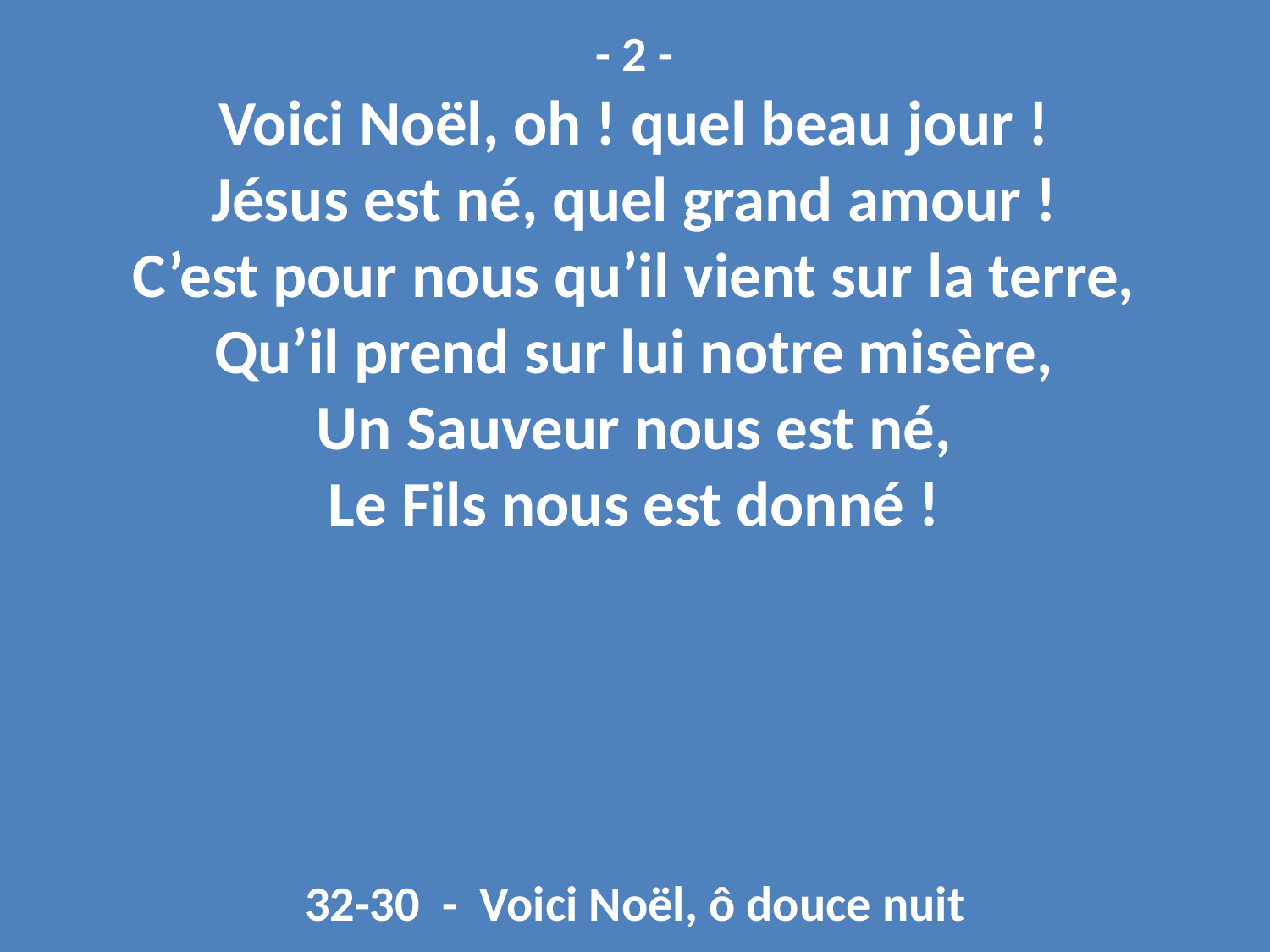

- 2 -
Voici Noël, oh ! quel beau jour !
Jésus est né, quel grand amour !
C’est pour nous qu’il vient sur la terre,
Qu’il prend sur lui notre misère,
Un Sauveur nous est né,
Le Fils nous est donné !
32-30  -  Voici Noël, ô douce nuit